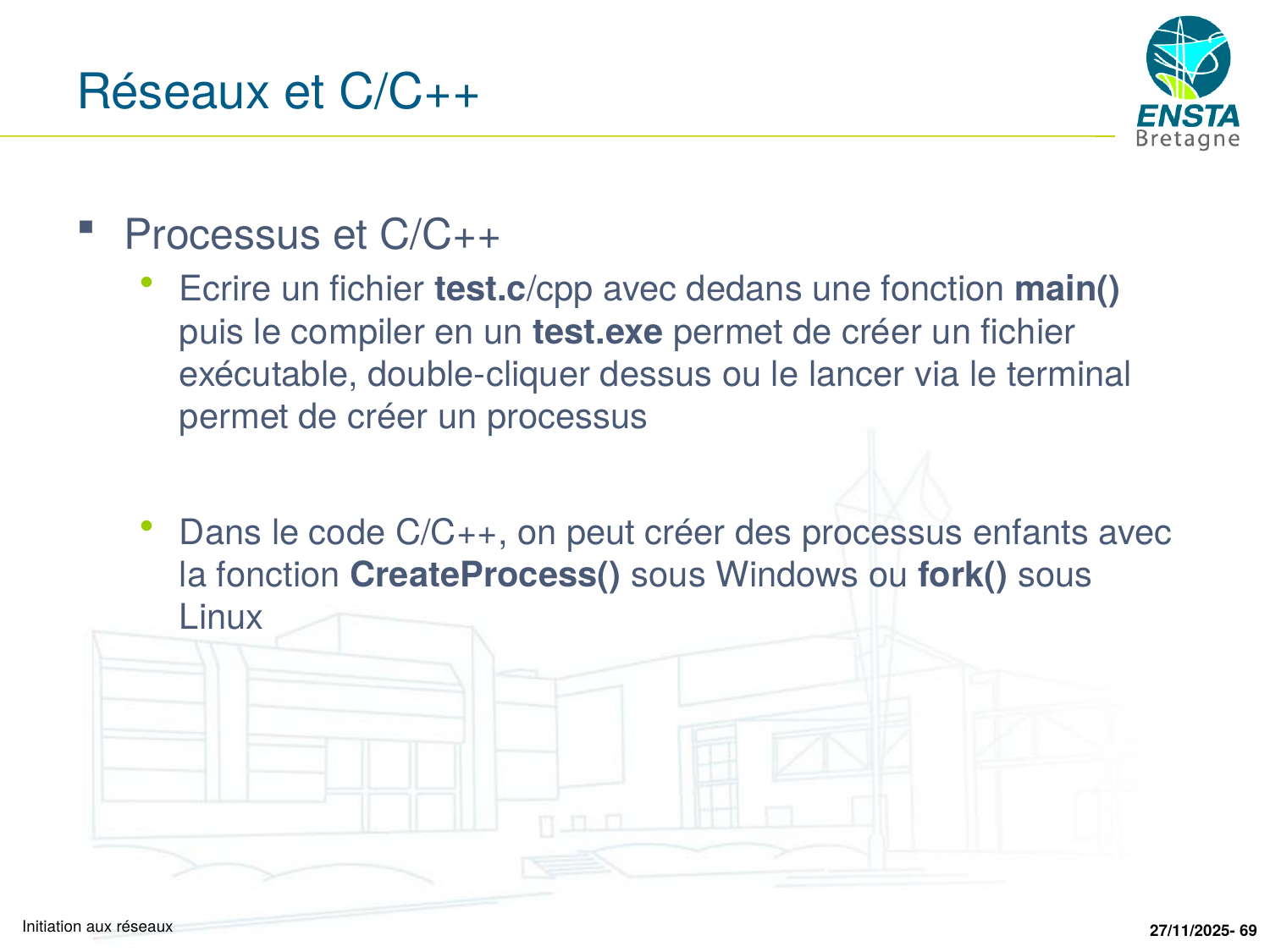

# Réseaux et C/C++
Processus et C/C++
Ecrire un fichier test.c/cpp avec dedans une fonction main() puis le compiler en un test.exe permet de créer un fichier exécutable, double-cliquer dessus ou le lancer via le terminal permet de créer un processus

Dans le code C/C++, on peut créer des processus enfants avec la fonction CreateProcess() sous Windows ou fork() sous Linux